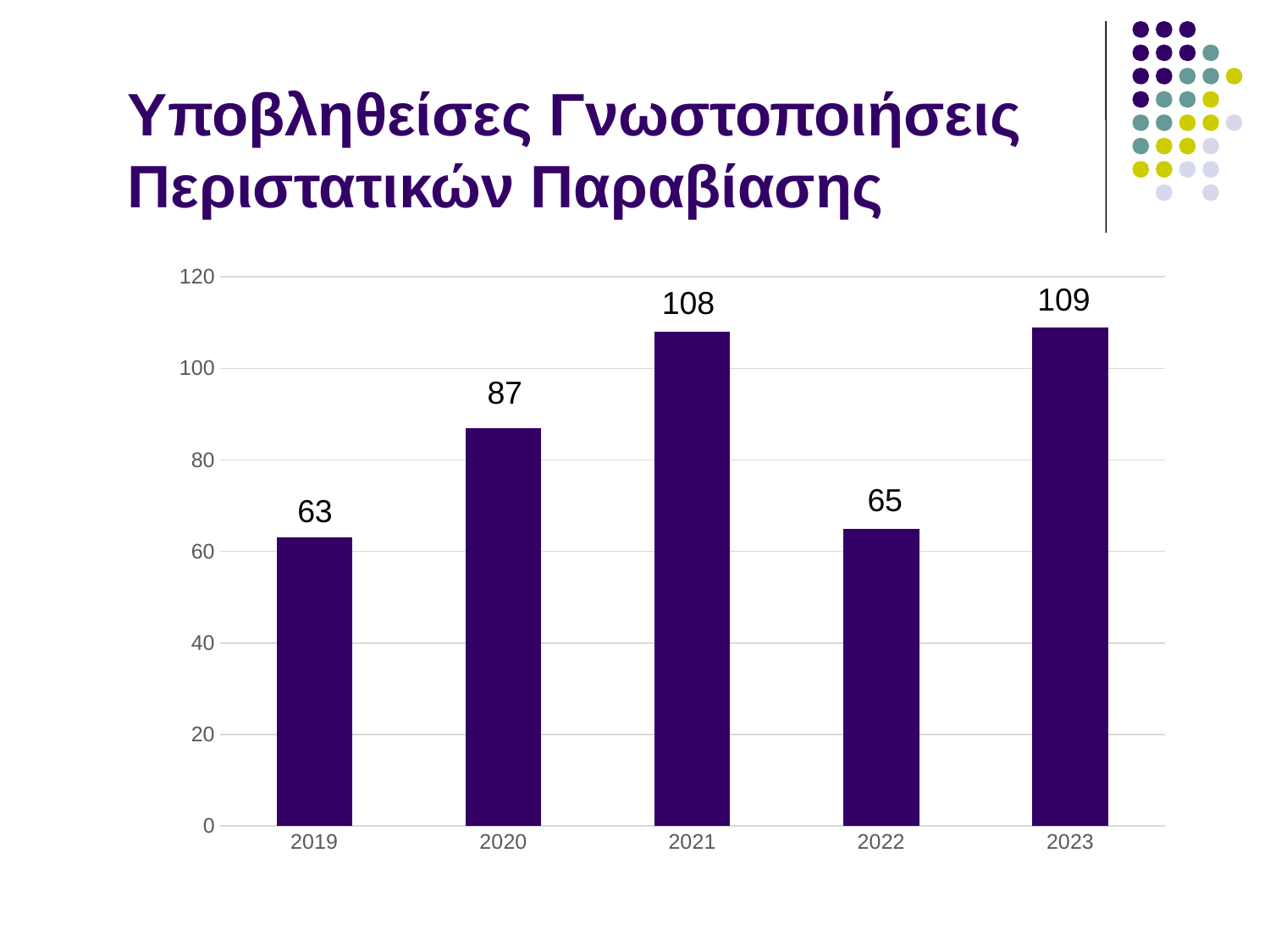

# Υποβληθείσες Γνωστοποιήσεις Περιστατικών Παραβίασης

### Chart

| Category | Γνωστοποιήσεις Περιστατικών Παραβίασης Δεδομένων |
|---|---|
| 2019 | 63.0 |
| 2020 | 87.0 |
| 2021 | 108.0 |
| 2022 | 65.0 |
| 2023 | 109.0 |
109
108
87
65
63